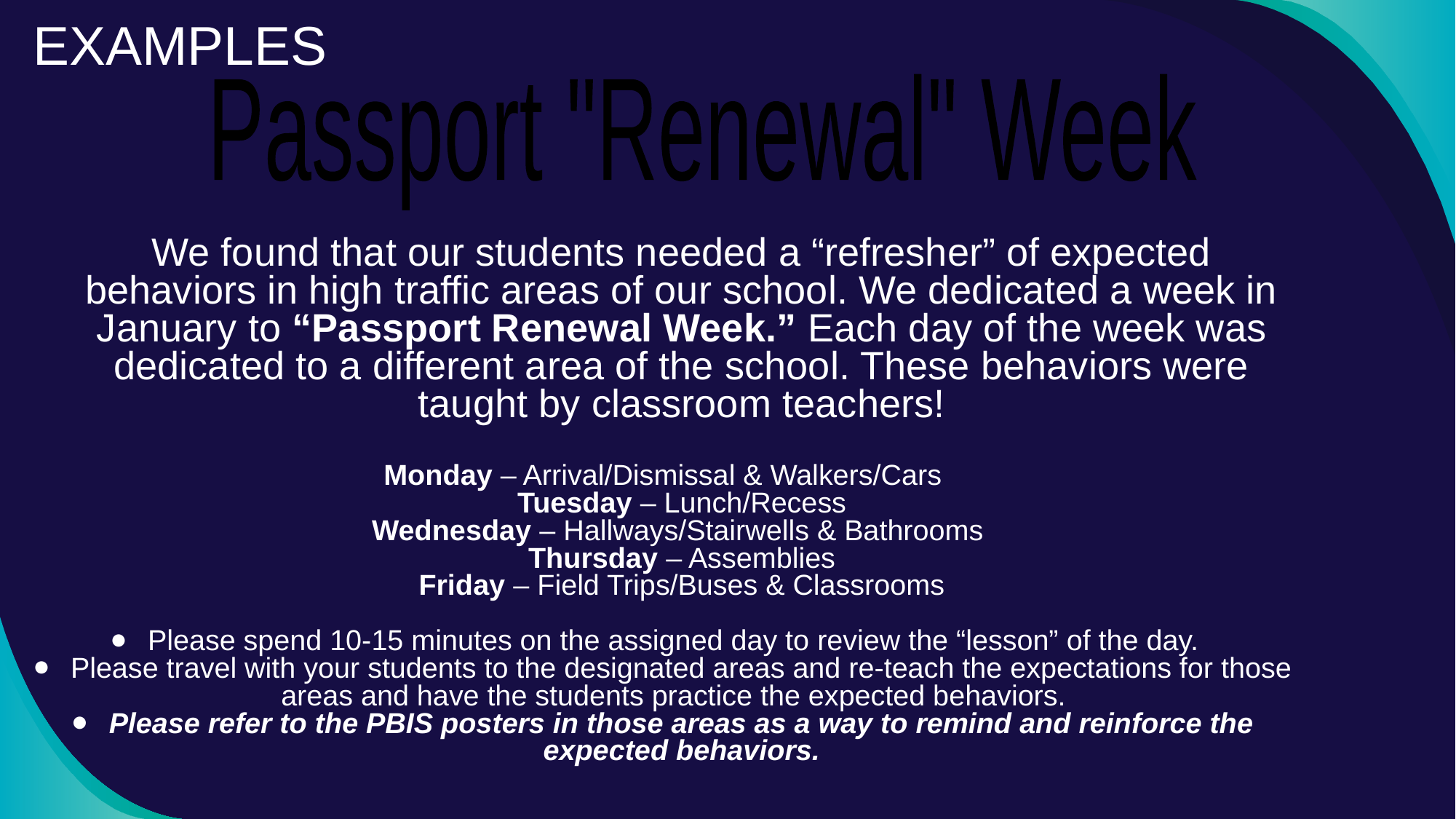

EXAMPLES
Passport "Renewal" Week
We found that our students needed a “refresher” of expected behaviors in high traffic areas of our school. We dedicated a week in January to “Passport Renewal Week.” Each day of the week was dedicated to a different area of the school. These behaviors were taught by classroom teachers!

Monday – Arrival/Dismissal & Walkers/Cars
	Tuesday – Lunch/Recess
	Wednesday – Hallways/Stairwells & Bathrooms
	Thursday – Assemblies
	Friday – Field Trips/Buses & Classrooms

Please spend 10-15 minutes on the assigned day to review the “lesson” of the day.
Please travel with your students to the designated areas and re-teach the expectations for those areas and have the students practice the expected behaviors.
Please refer to the PBIS posters in those areas as a way to remind and reinforce the expected behaviors.